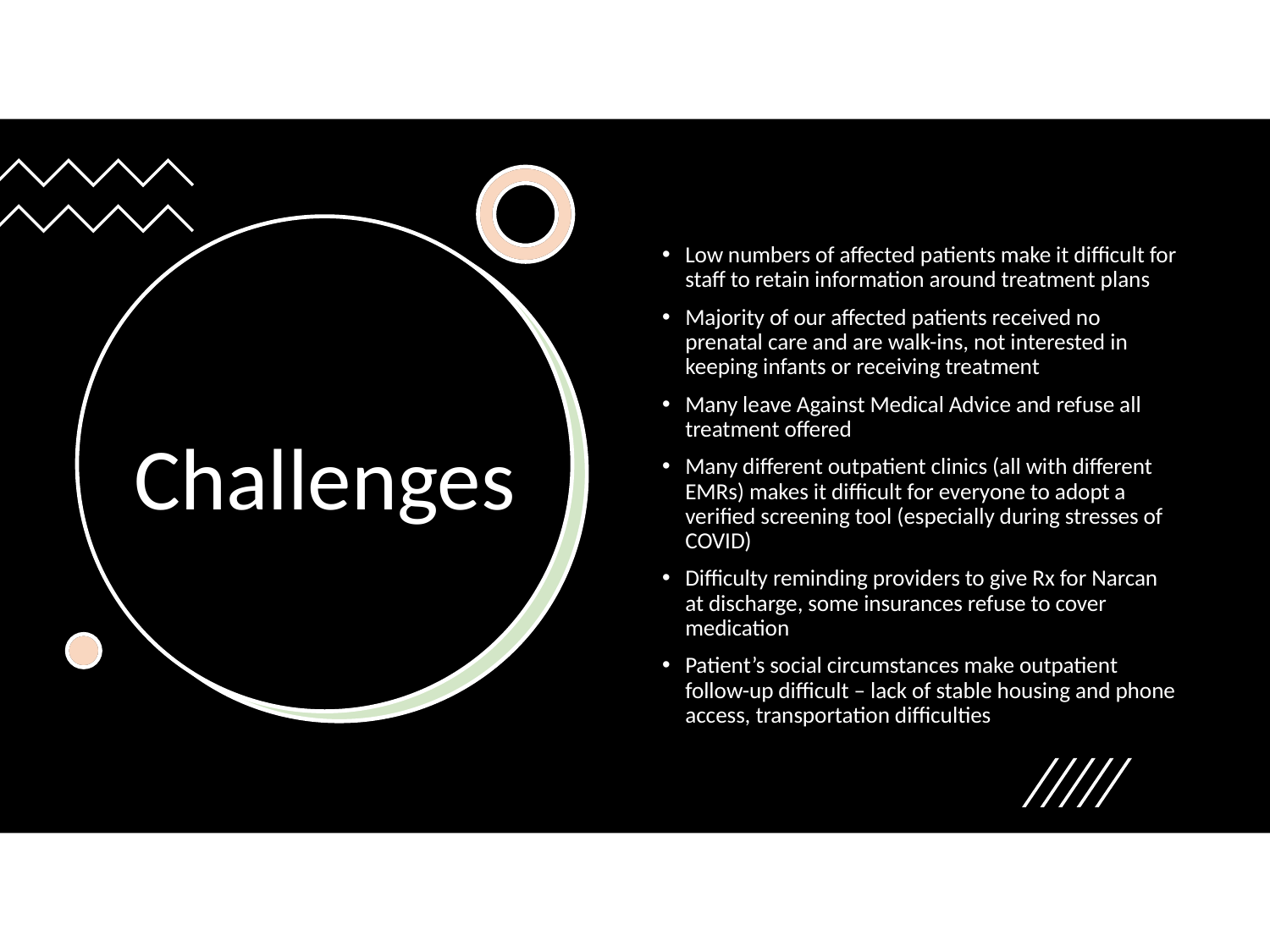

Low numbers of affected patients make it difficult for staff to retain information around treatment plans
Majority of our affected patients received no prenatal care and are walk-ins, not interested in keeping infants or receiving treatment
Many leave Against Medical Advice and refuse all treatment offered
Many different outpatient clinics (all with different EMRs) makes it difficult for everyone to adopt a verified screening tool (especially during stresses of COVID)
Difficulty reminding providers to give Rx for Narcan at discharge, some insurances refuse to cover medication
Patient’s social circumstances make outpatient follow-up difficult – lack of stable housing and phone access, transportation difficulties

# Challenges